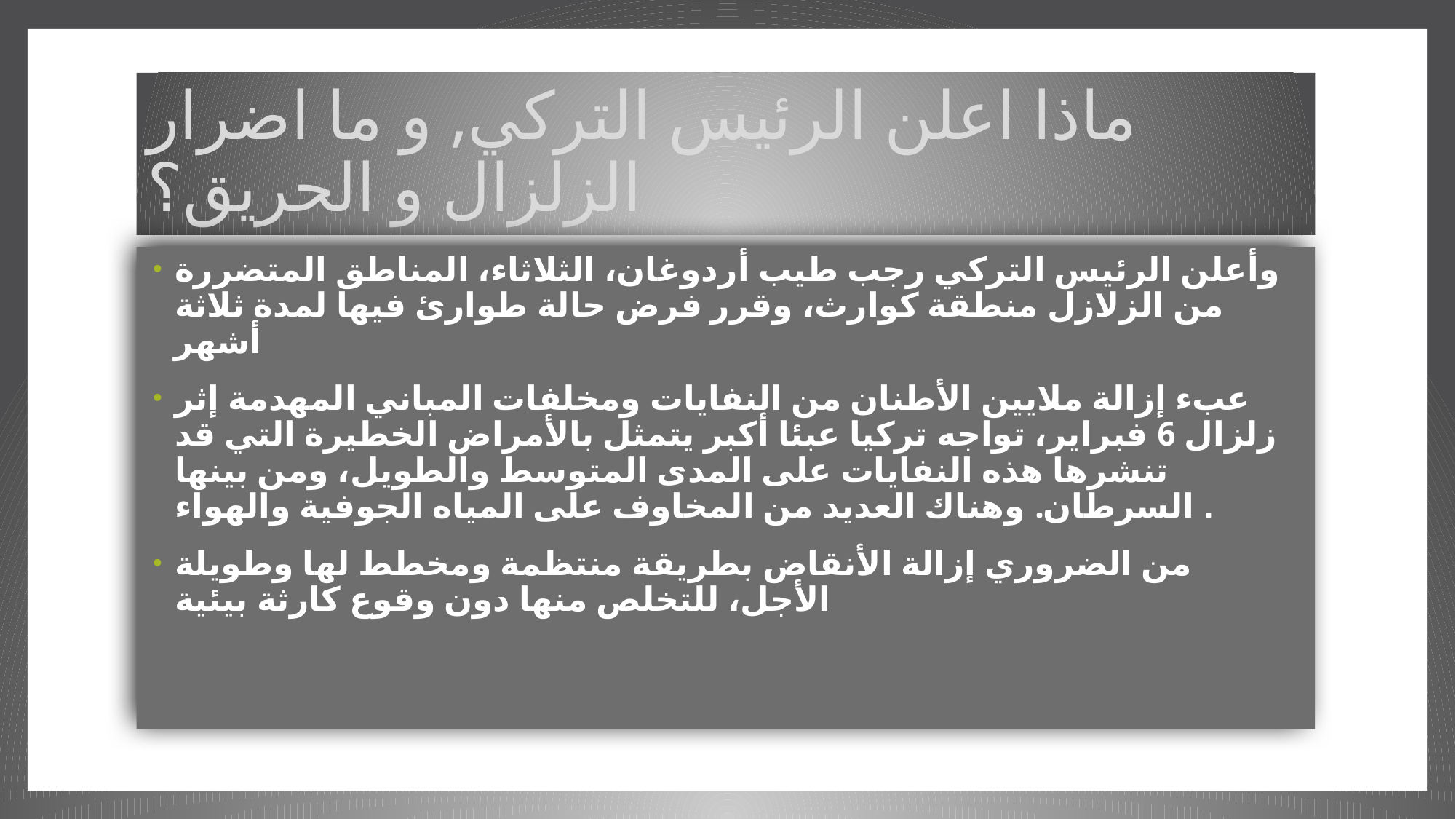

# ماذا اعلن الرئيس التركي, و ما اضرار الزلزال و الحريق؟
وأعلن الرئيس التركي رجب طيب أردوغان، الثلاثاء، المناطق المتضررة من الزلازل منطقة كوارث، وقرر فرض حالة طوارئ فيها لمدة ثلاثة أشهر
عبء إزالة ملايين الأطنان من النفايات ومخلفات المباني المهدمة إثر زلزال 6 فبراير، تواجه تركيا عبئا أكبر يتمثل بالأمراض الخطيرة التي قد تنشرها هذه النفايات على المدى المتوسط والطويل، ومن بينها السرطان. وهناك العديد من المخاوف على المياه الجوفية والهواء .
من الضروري إزالة الأنقاض بطريقة منتظمة ومخطط لها وطويلة الأجل، للتخلص منها دون وقوع كارثة بيئية